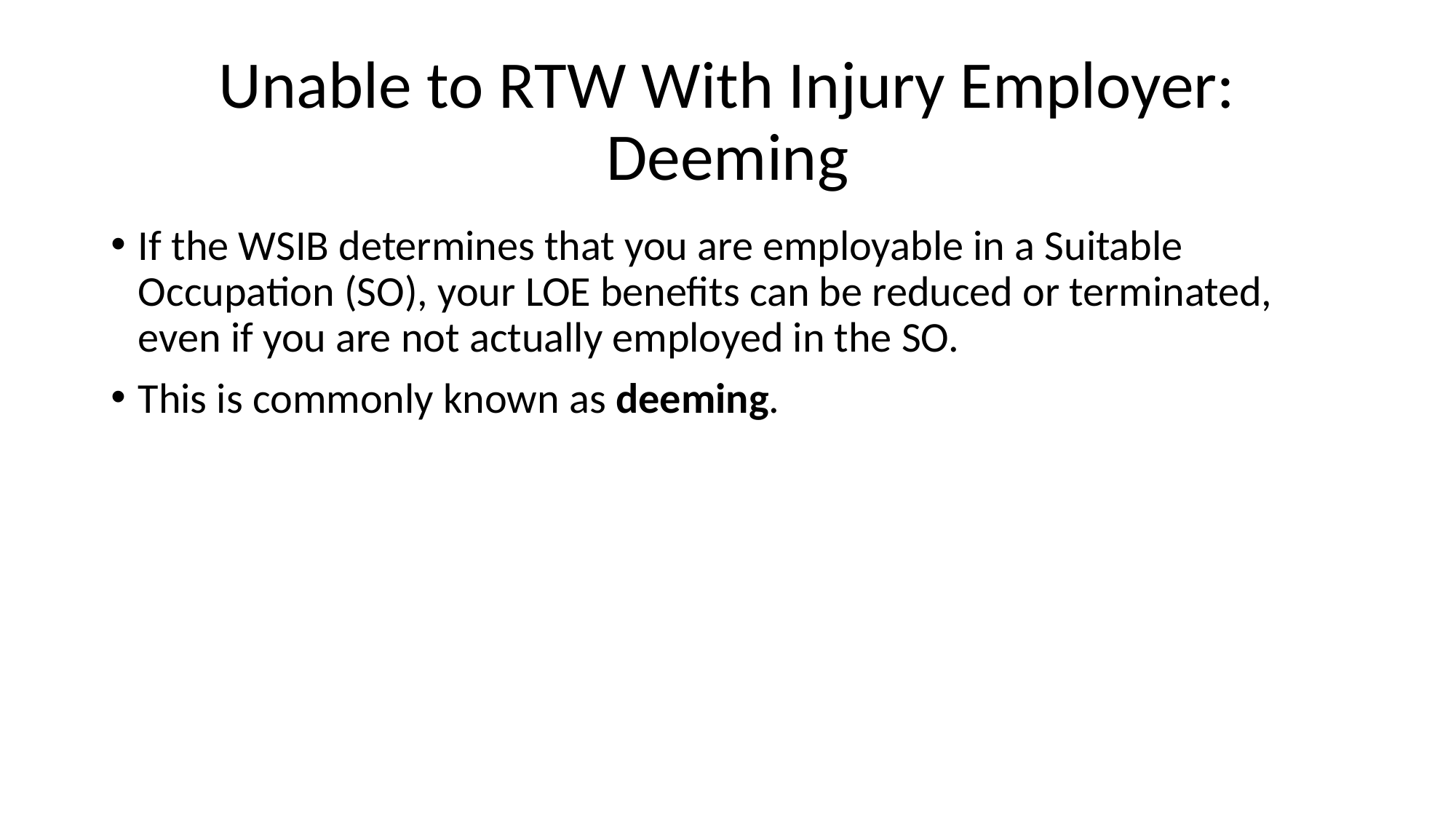

# Unable to RTW With Injury Employer: Deeming
If the WSIB determines that you are employable in a Suitable Occupation (SO), your LOE benefits can be reduced or terminated, even if you are not actually employed in the SO.
This is commonly known as deeming.